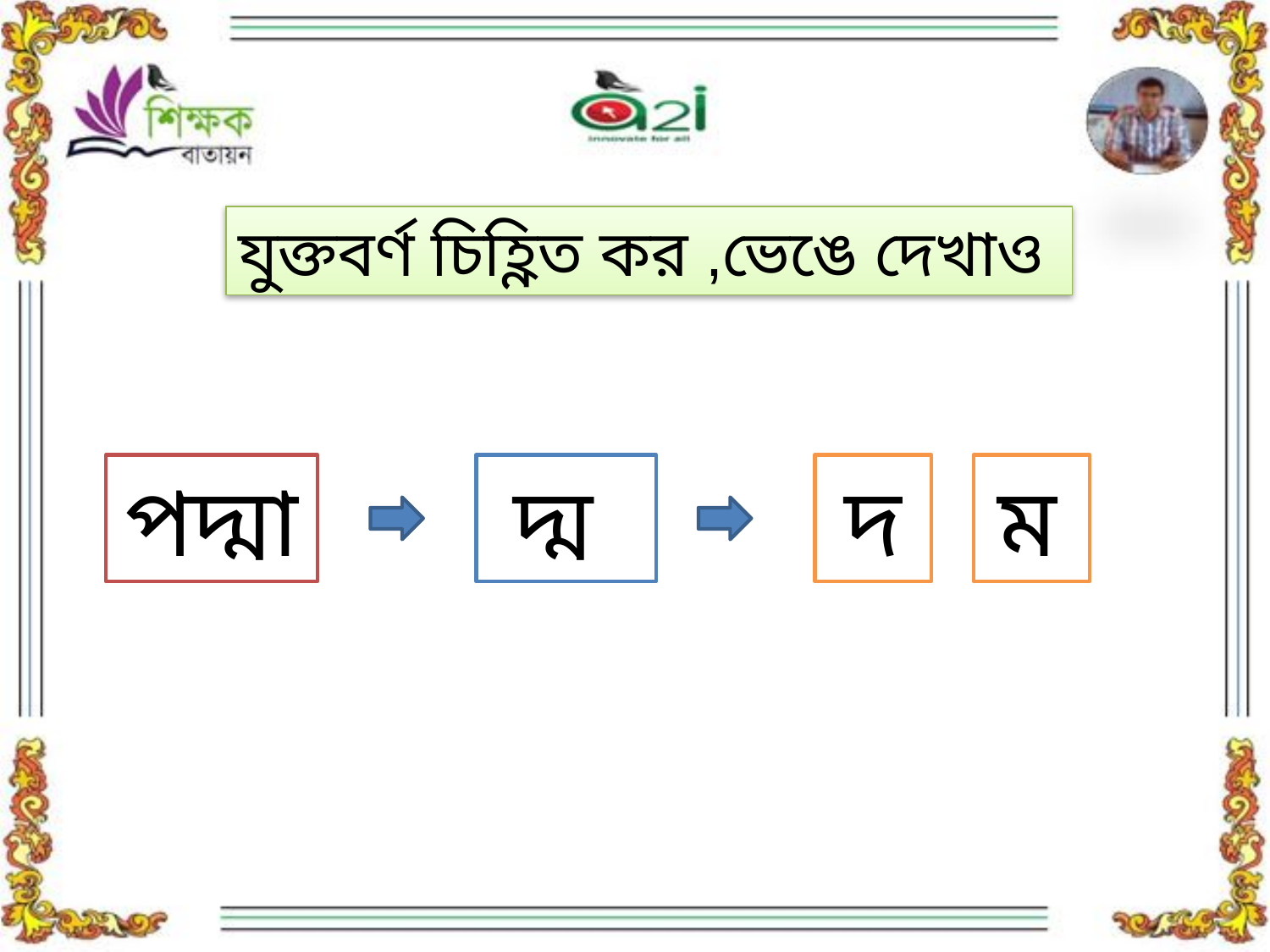

যুক্তবর্ণ চিহ্ণিত কর ,ভেঙে দেখাও
পদ্মা
দ্ম
দ
ম